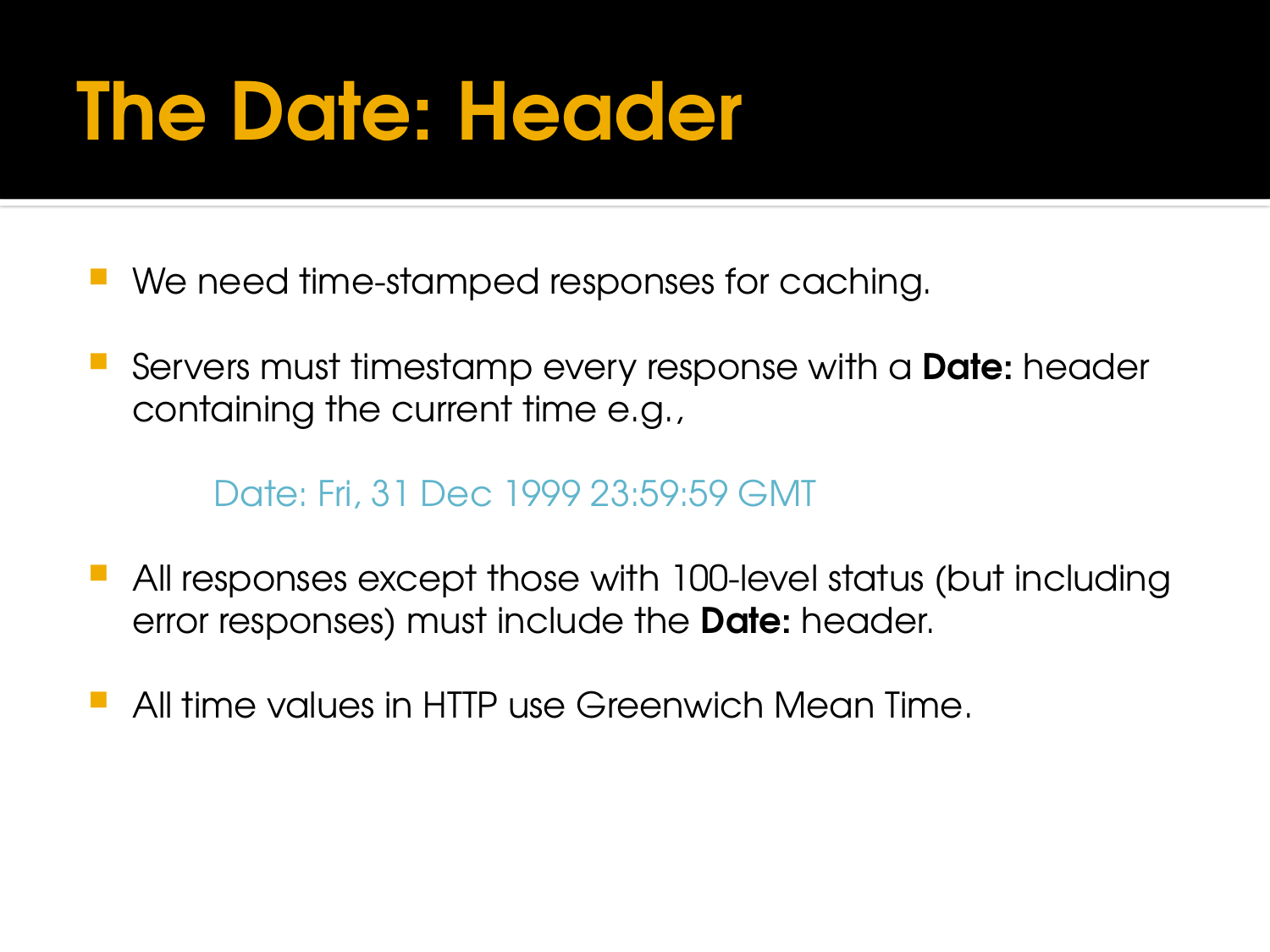

# The Date: Header
We need time-stamped responses for caching.

Servers must timestamp every response with a Date: header containing the current time e.g.,

	Date: Fri, 31 Dec 1999 23:59:59 GMT

All responses except those with 100-level status (but including error responses) must include the Date: header.

All time values in HTTP use Greenwich Mean Time.